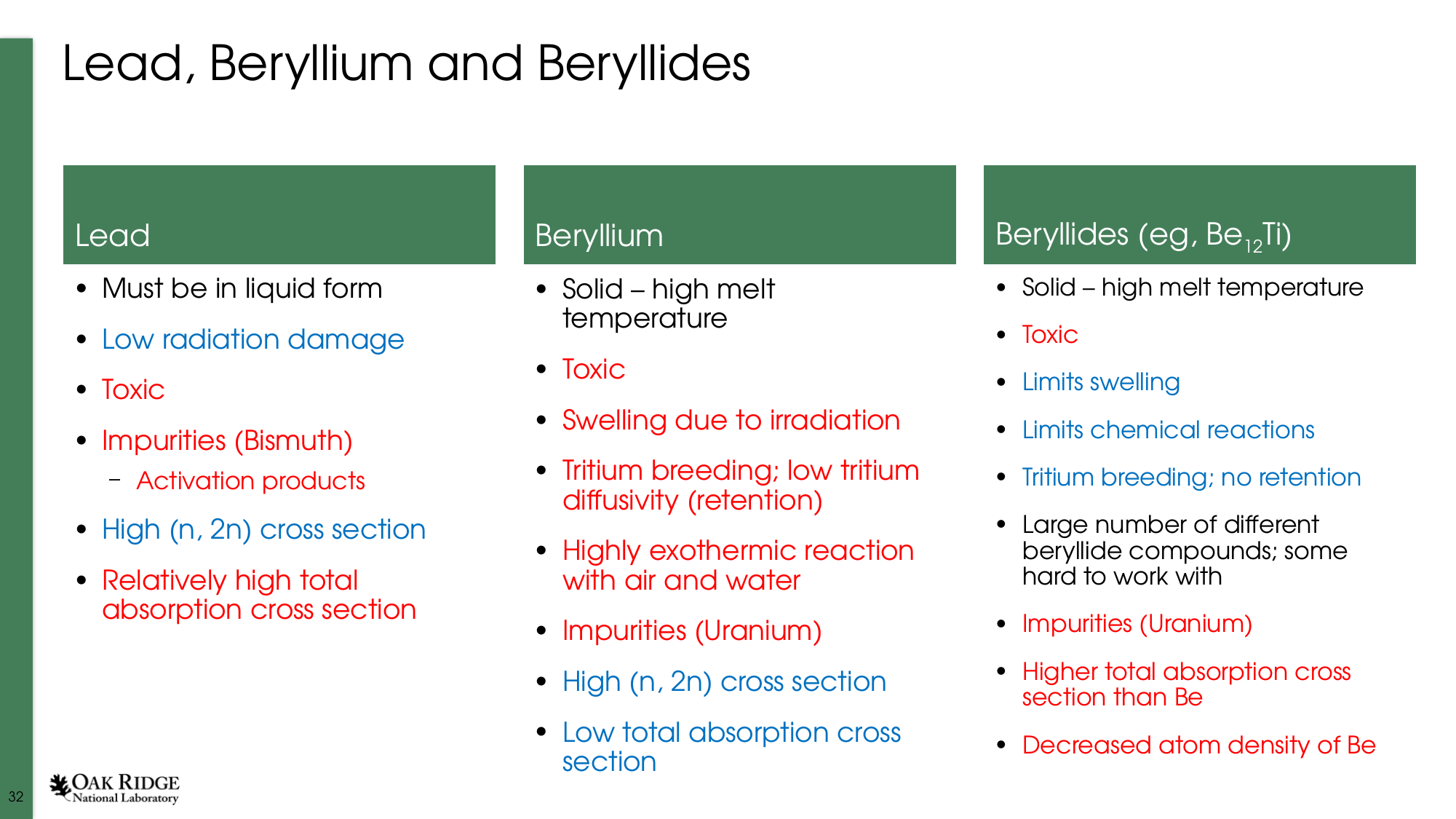

# Lead, Beryllium and Beryllides
Lead
Beryllium
Beryllides (eg, Be12Ti)
Must be in liquid form
Low radiation damage
Toxic
Impurities (Bismuth)
Activation products
High (n, 2n) cross section
Relatively high total absorption cross section
Solid – high melt temperature
Toxic
Swelling due to irradiation
Tritium breeding; low tritium diffusivity (retention)
Highly exothermic reaction with air and water
Impurities (Uranium)
High (n, 2n) cross section
Low total absorption cross section
Solid – high melt temperature
Toxic
Limits swelling
Limits chemical reactions
Tritium breeding; no retention
Large number of different beryllide compounds; some hard to work with
Impurities (Uranium)
Higher total absorption cross section than Be
Decreased atom density of Be